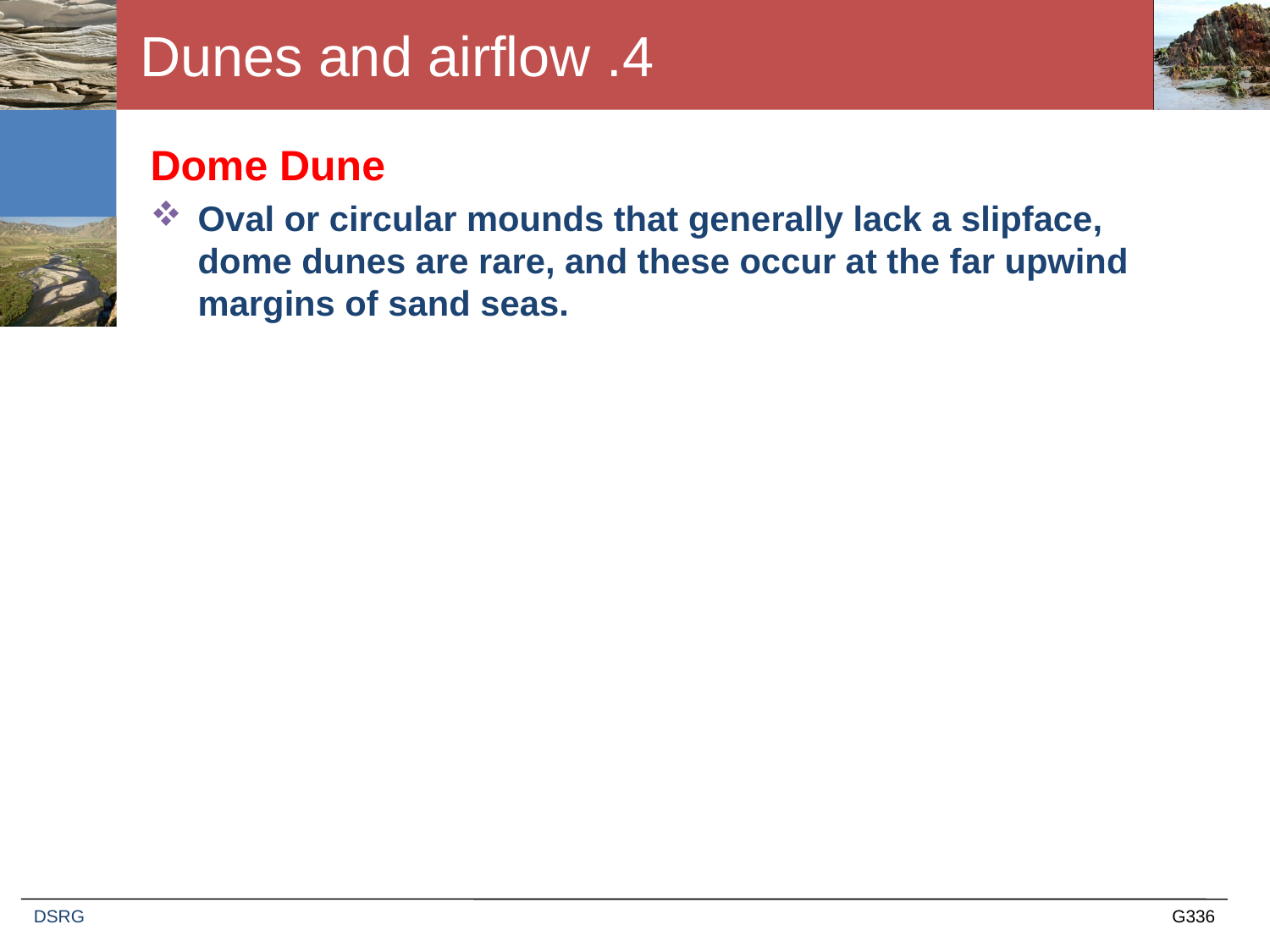

# 4. Dunes and airflow
Dome Dune
Oval or circular mounds that generally lack a slipface, dome dunes are rare, and these occur at the far upwind margins of sand seas.

DSRG
G336